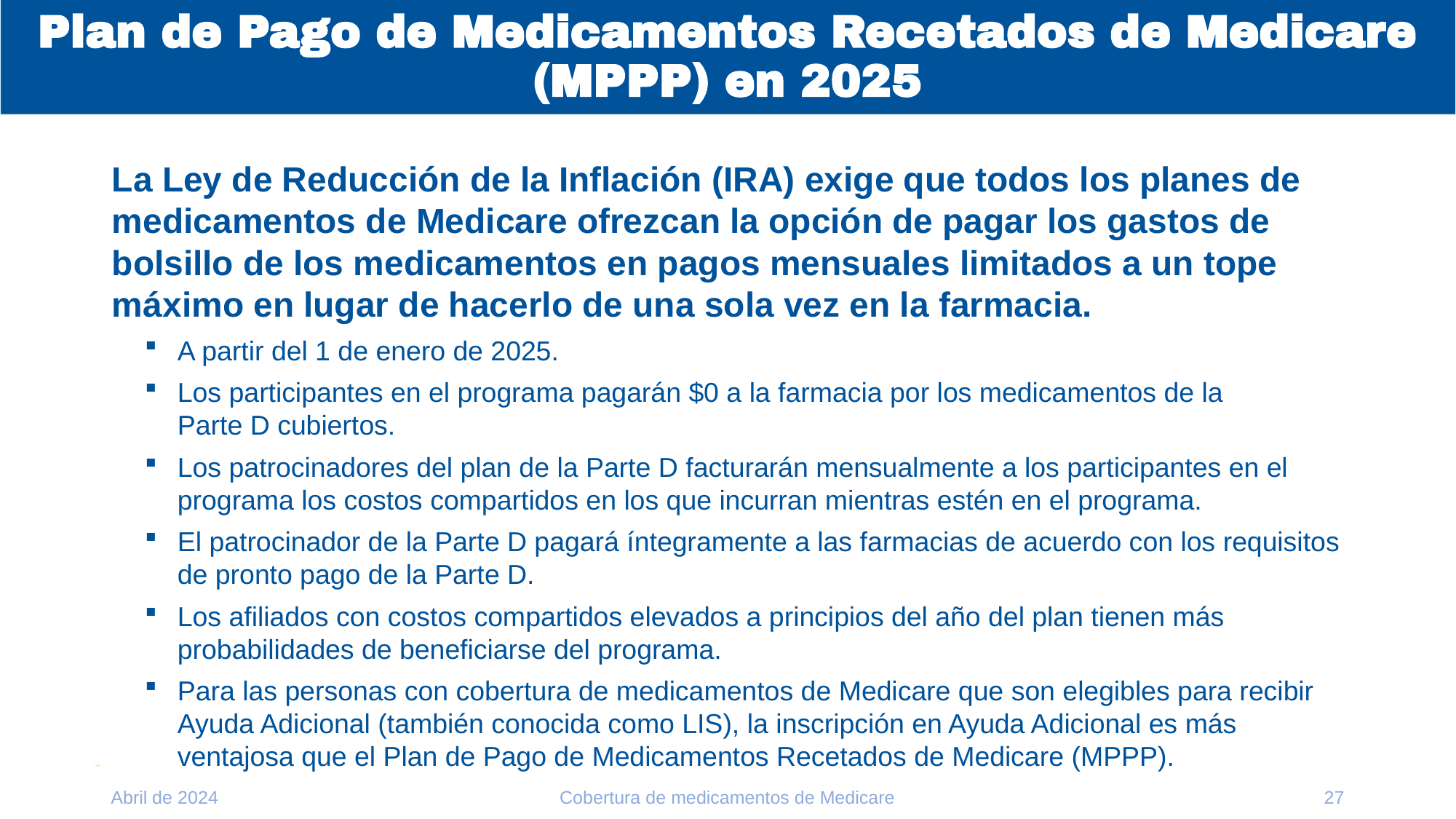

# Plan de Pago de Medicamentos Recetados de Medicare (MPPP) en 2025
La Ley de Reducción de la Inflación (IRA) exige que todos los planes de medicamentos de Medicare ofrezcan la opción de pagar los gastos de bolsillo de los medicamentos en pagos mensuales limitados a un tope máximo en lugar de hacerlo de una sola vez en la farmacia.
A partir del 1 de enero de 2025.
Los participantes en el programa pagarán $0 a la farmacia por los medicamentos de la
Parte D cubiertos.
Los patrocinadores del plan de la Parte D facturarán mensualmente a los participantes en el programa los costos compartidos en los que incurran mientras estén en el programa.
El patrocinador de la Parte D pagará íntegramente a las farmacias de acuerdo con los requisitos de pronto pago de la Parte D.
Los afiliados con costos compartidos elevados a principios del año del plan tienen más probabilidades de beneficiarse del programa.
Para las personas con cobertura de medicamentos de Medicare que son elegibles para recibir Ayuda Adicional (también conocida como LIS), la inscripción en Ayuda Adicional es más ventajosa que el Plan de Pago de Medicamentos Recetados de Medicare (MPPP).
Abril de 2024
Cobertura de medicamentos de Medicare
27